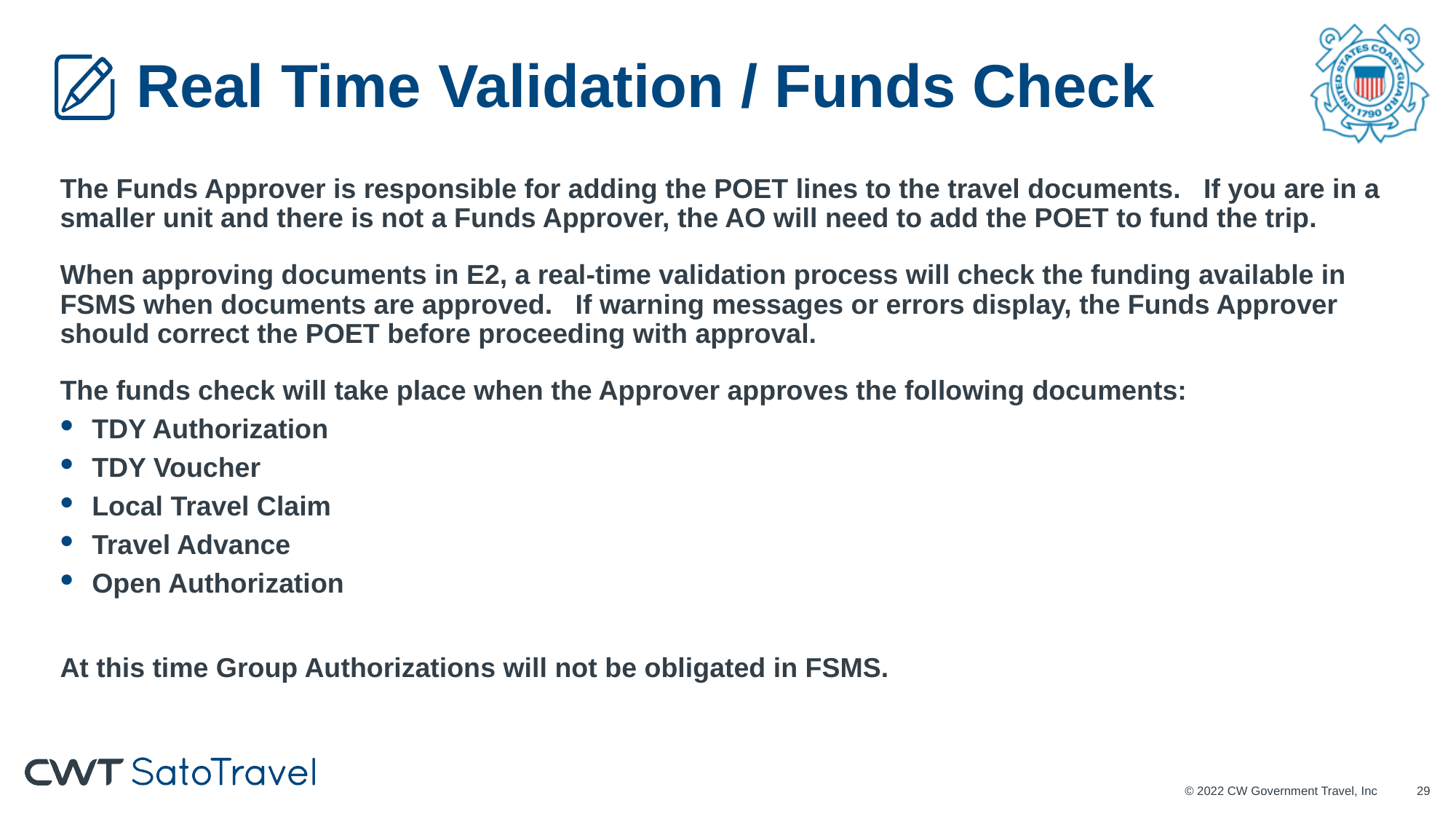

# Real Time Validation / Funds Check
The Funds Approver is responsible for adding the POET lines to the travel documents.   If you are in a smaller unit and there is not a Funds Approver, the AO will need to add the POET to fund the trip.
When approving documents in E2, a real-time validation process will check the funding available in FSMS when documents are approved.   If warning messages or errors display, the Funds Approver should correct the POET before proceeding with approval.
The funds check will take place when the Approver approves the following documents:
TDY Authorization
TDY Voucher
Local Travel Claim
Travel Advance
Open Authorization
At this time Group Authorizations will not be obligated in FSMS.
© 2022 CW Government Travel, Inc
29